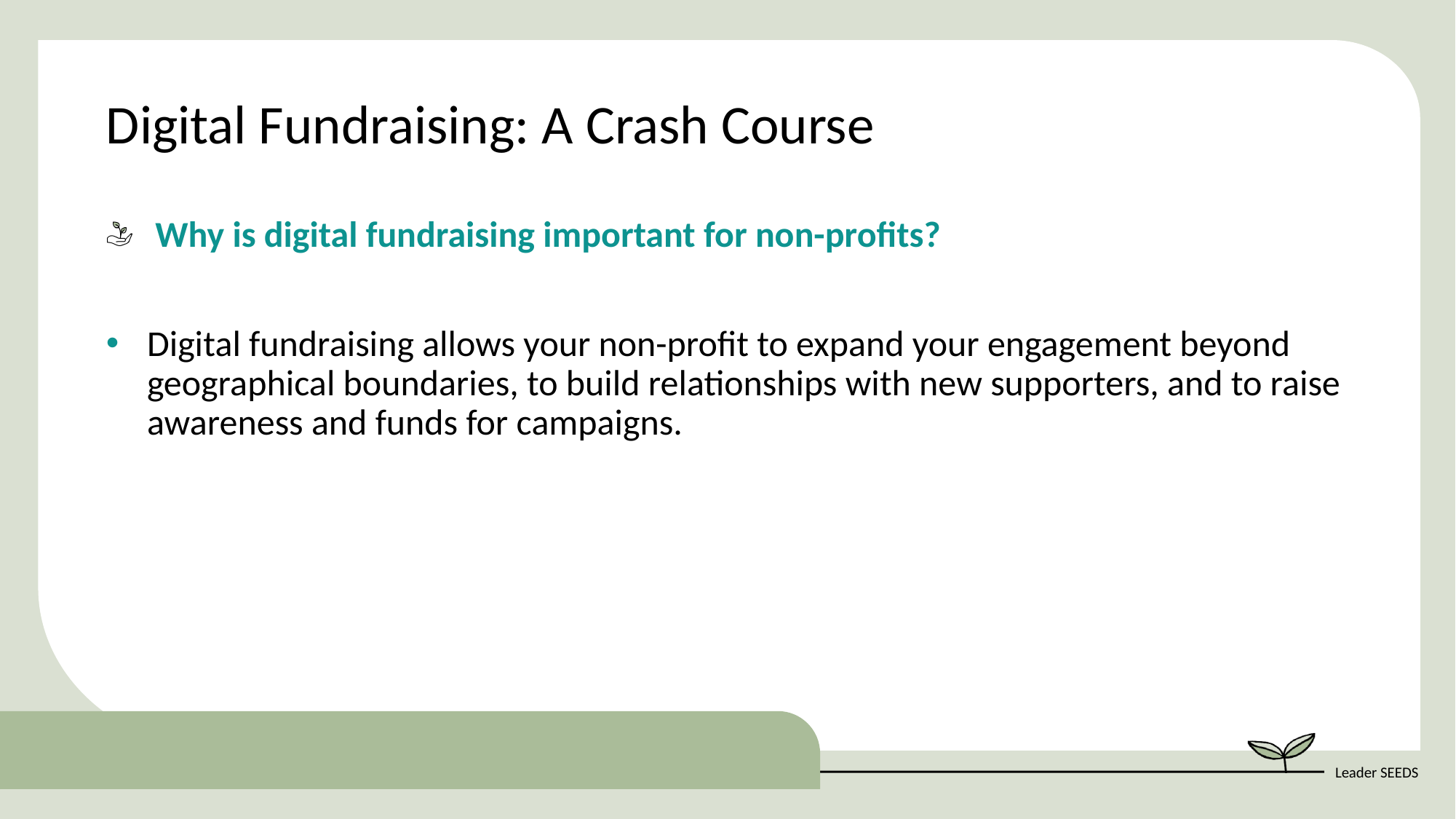

Digital Fundraising: A Crash Course
 Why is digital fundraising important for non-profits?

Digital fundraising allows your non-profit to expand your engagement beyond geographical boundaries, to build relationships with new supporters, and to raise awareness and funds for campaigns.